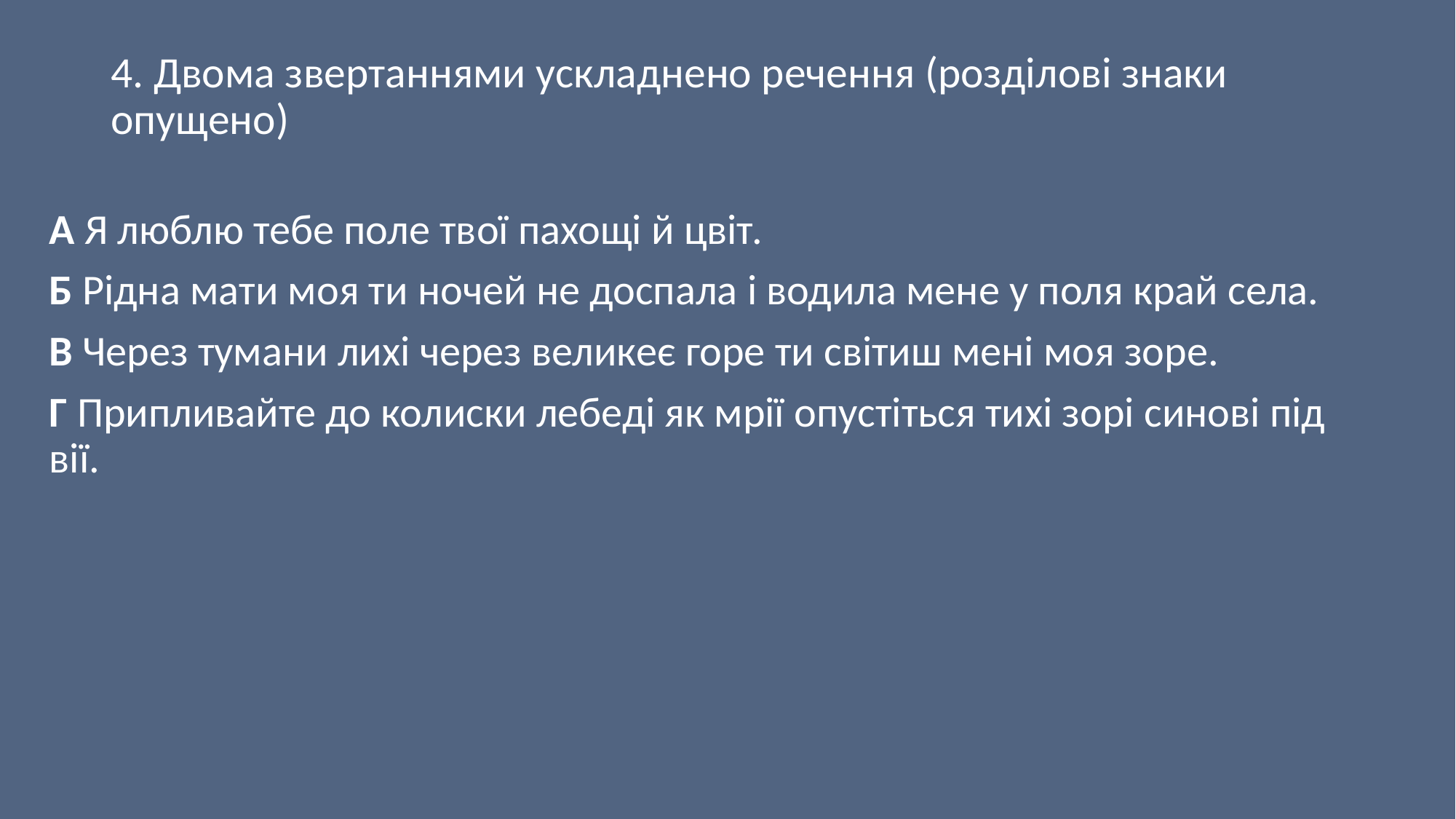

# 4. Двома звертаннями ускладнено речення (розділові знаки опущено)
А Я люблю тебе поле твої пахощі й цвіт.
Б Рідна мати моя ти ночей не доспала і водила мене у поля край села.
В Через тумани лихі через великеє горе ти світиш мені моя зоре.
Г Припливайте до колиски лебеді як мрії опустіться тихі зорі синові під вії.